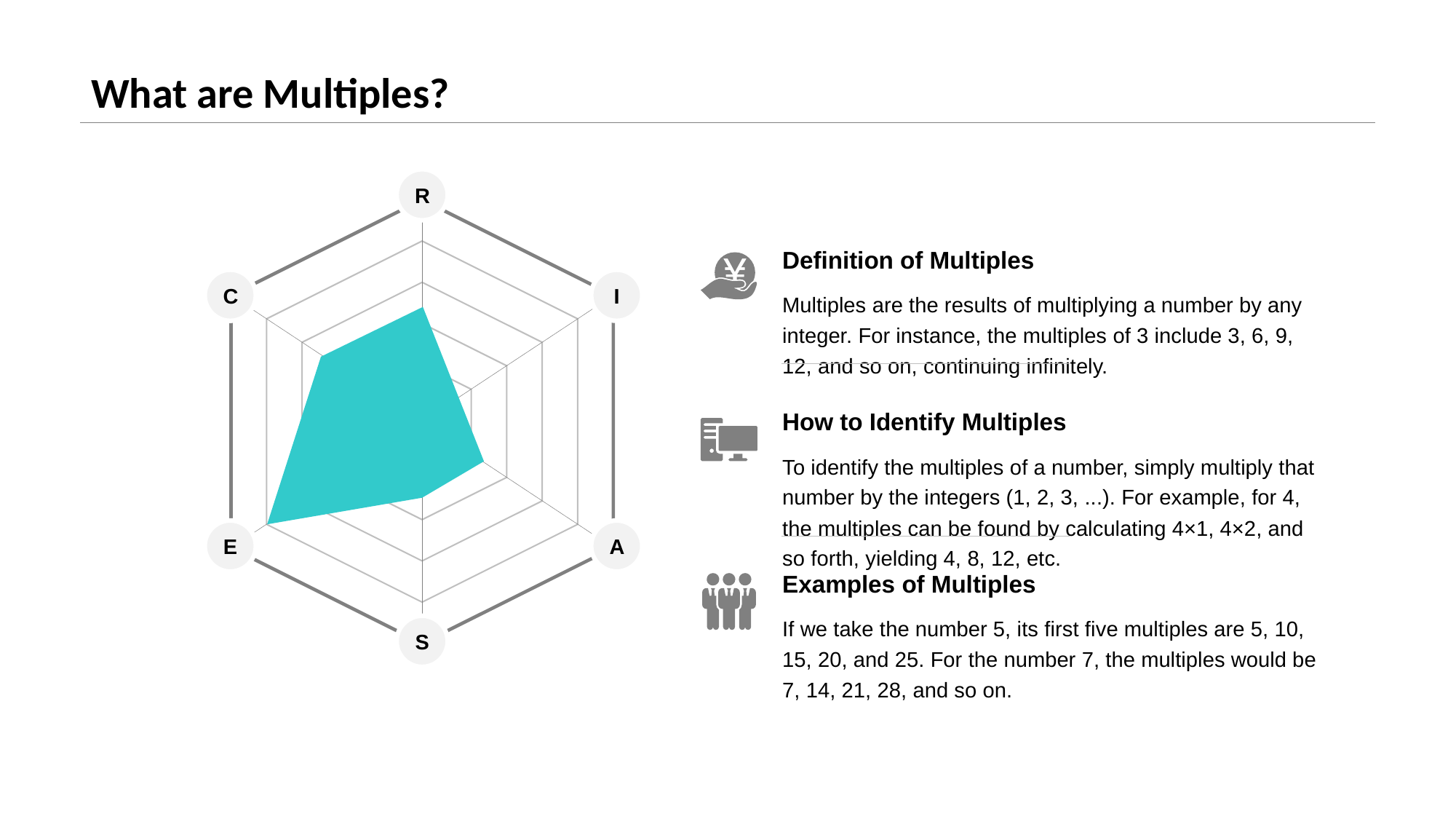

# What are Multiples?
R

Definition of Multiples
Multiples are the results of multiplying a number by any integer. For instance, the multiples of 3 include 3, 6, 9, 12, and so on, continuing infinitely.

C
I

How to Identify Multiples
To identify the multiples of a number, simply multiply that number by the integers (1, 2, 3, ...). For example, for 4, the multiples can be found by calculating 4×1, 4×2, and so forth, yielding 4, 8, 12, etc.

E
A
Examples of Multiples
If we take the number 5, its first five multiples are 5, 10, 15, 20, and 25. For the number 7, the multiples would be 7, 14, 21, 28, and so on.

S